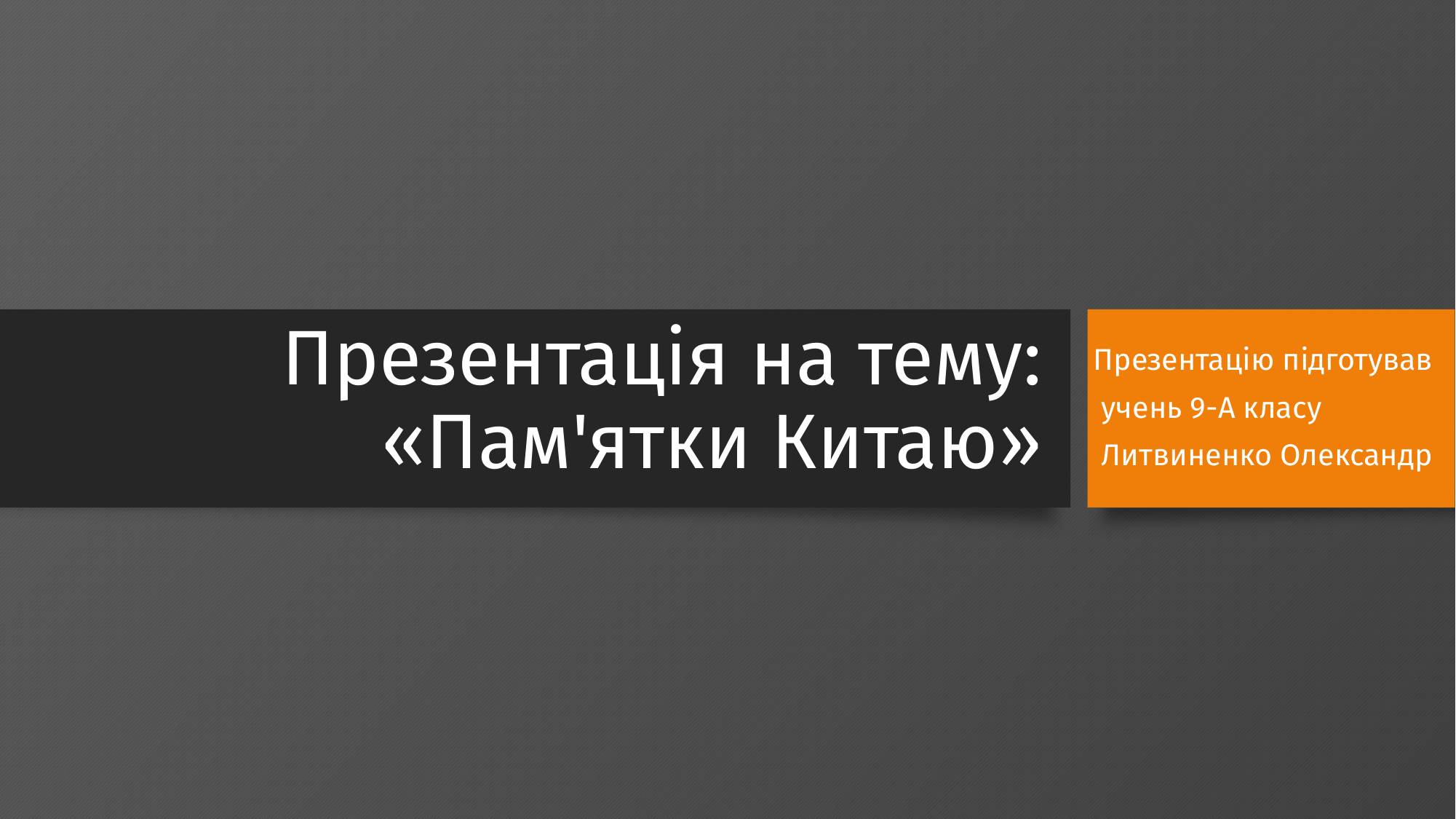

# Презентація на тему: «Пам'ятки Китаю»
Презентацію підготував
 учень 9-А класу
 Литвиненко Олександр